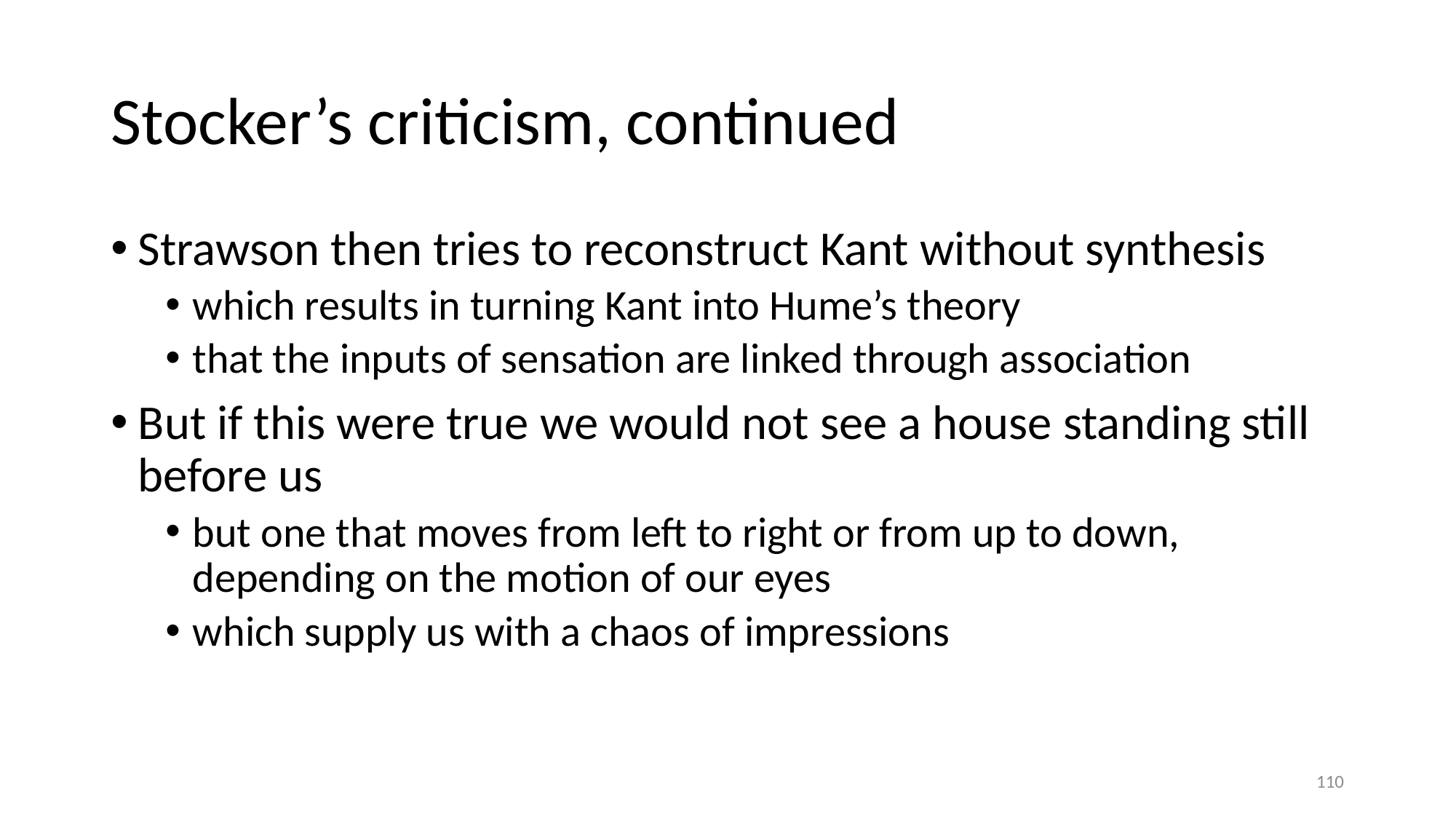

# Stocker’s criticism, continued
Strawson then tries to reconstruct Kant without synthesis
which results in turning Kant into Hume’s theory
that the inputs of sensation are linked through association
But if this were true we would not see a house standing still before us
but one that moves from left to right or from up to down, depending on the motion of our eyes
which supply us with a chaos of impressions

110